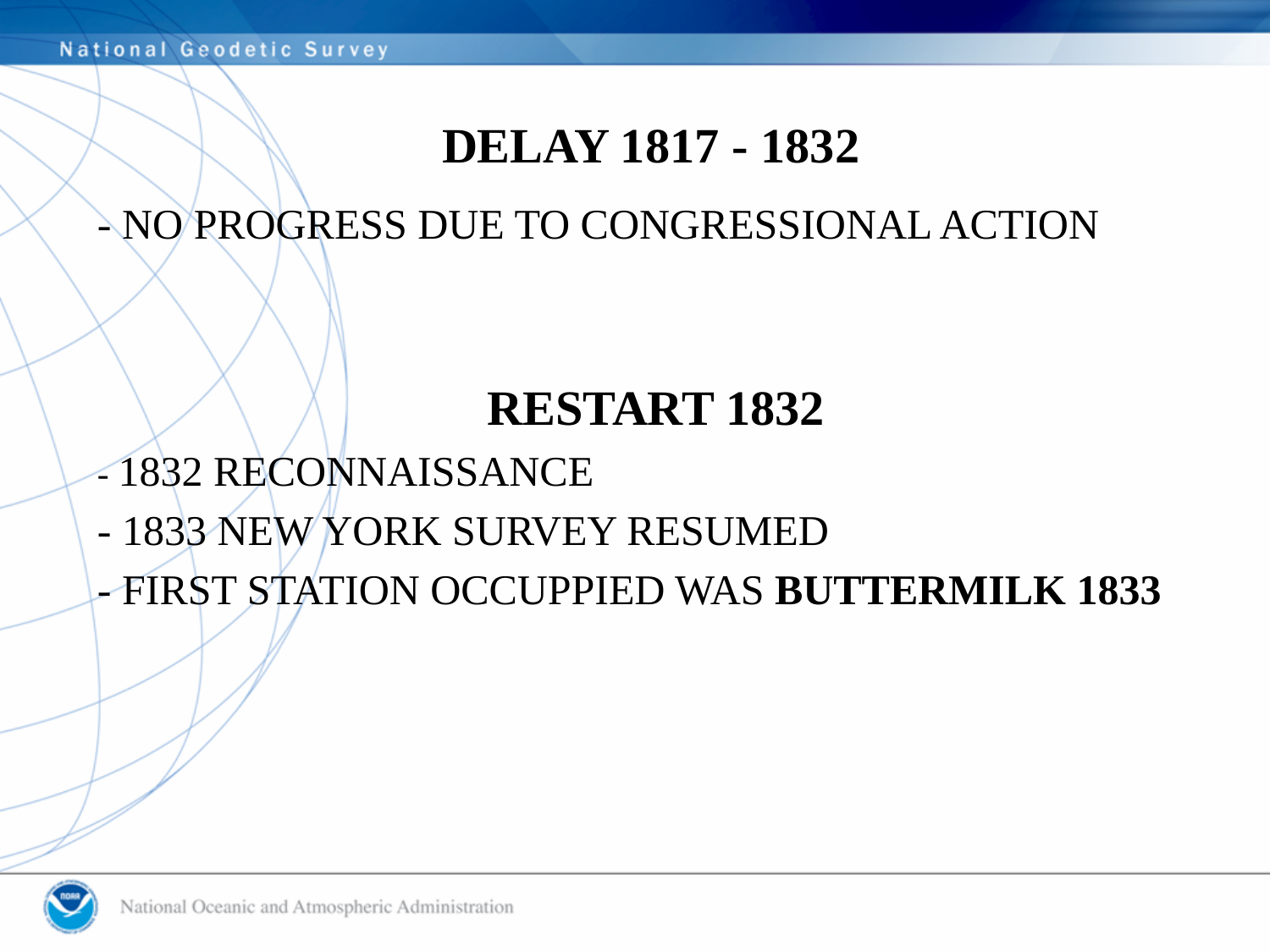

# DELAY 1817 - 1832
- NO PROGRESS DUE TO CONGRESSIONAL ACTION

RESTART 1832
- 1832 RECONNAISSANCE
- 1833 NEW YORK SURVEY RESUMED
- FIRST STATION OCCUPPIED WAS BUTTERMILK 1833